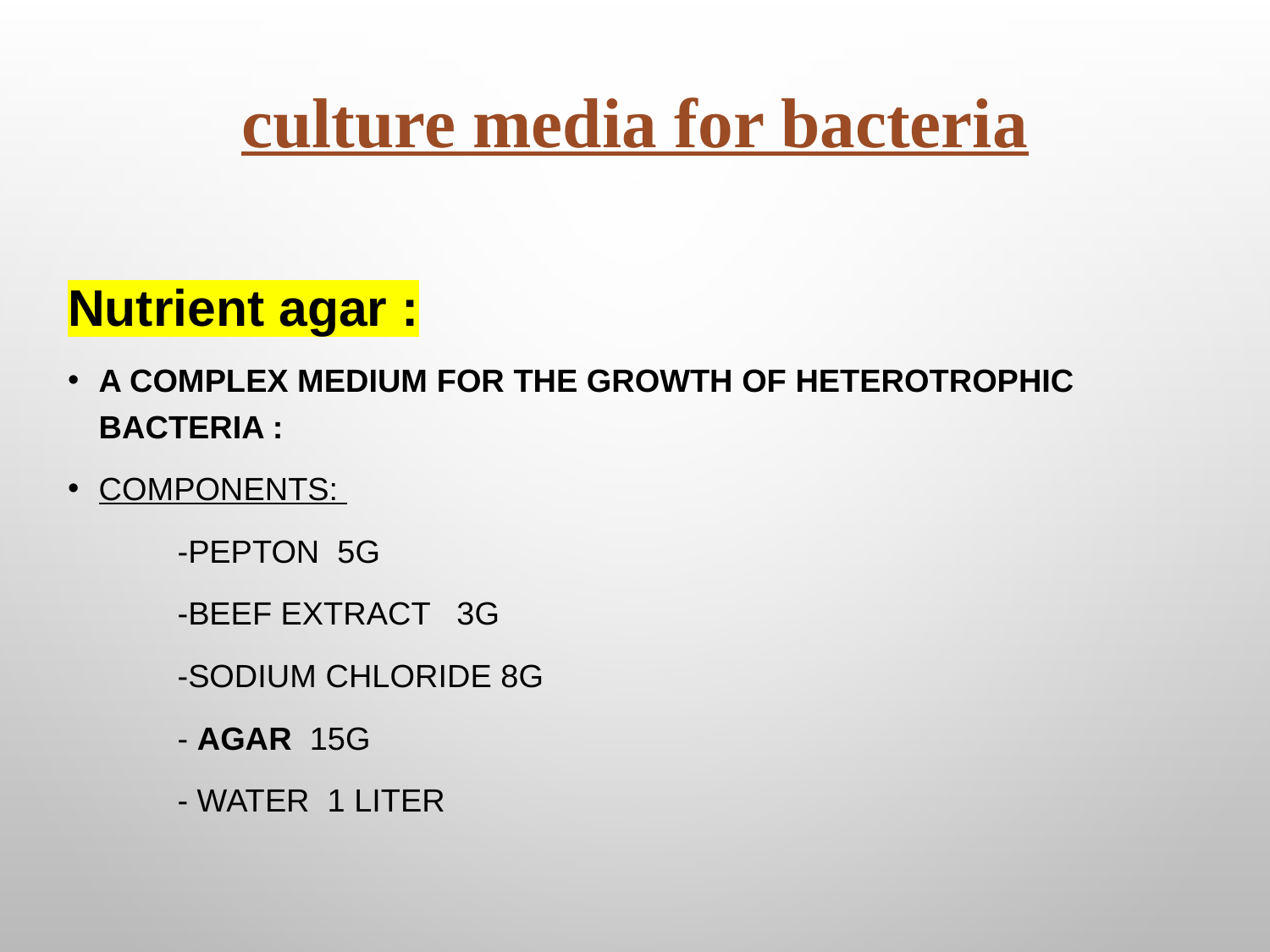

# culture media for bacteria
Nutrient agar :
A complex medium for the growth of heterotrophic bacteria :
Components:
-Pepton  5g
-Beef extract   3g
-Sodium chloride 8g
- Agar  15g
- Water  1 liter